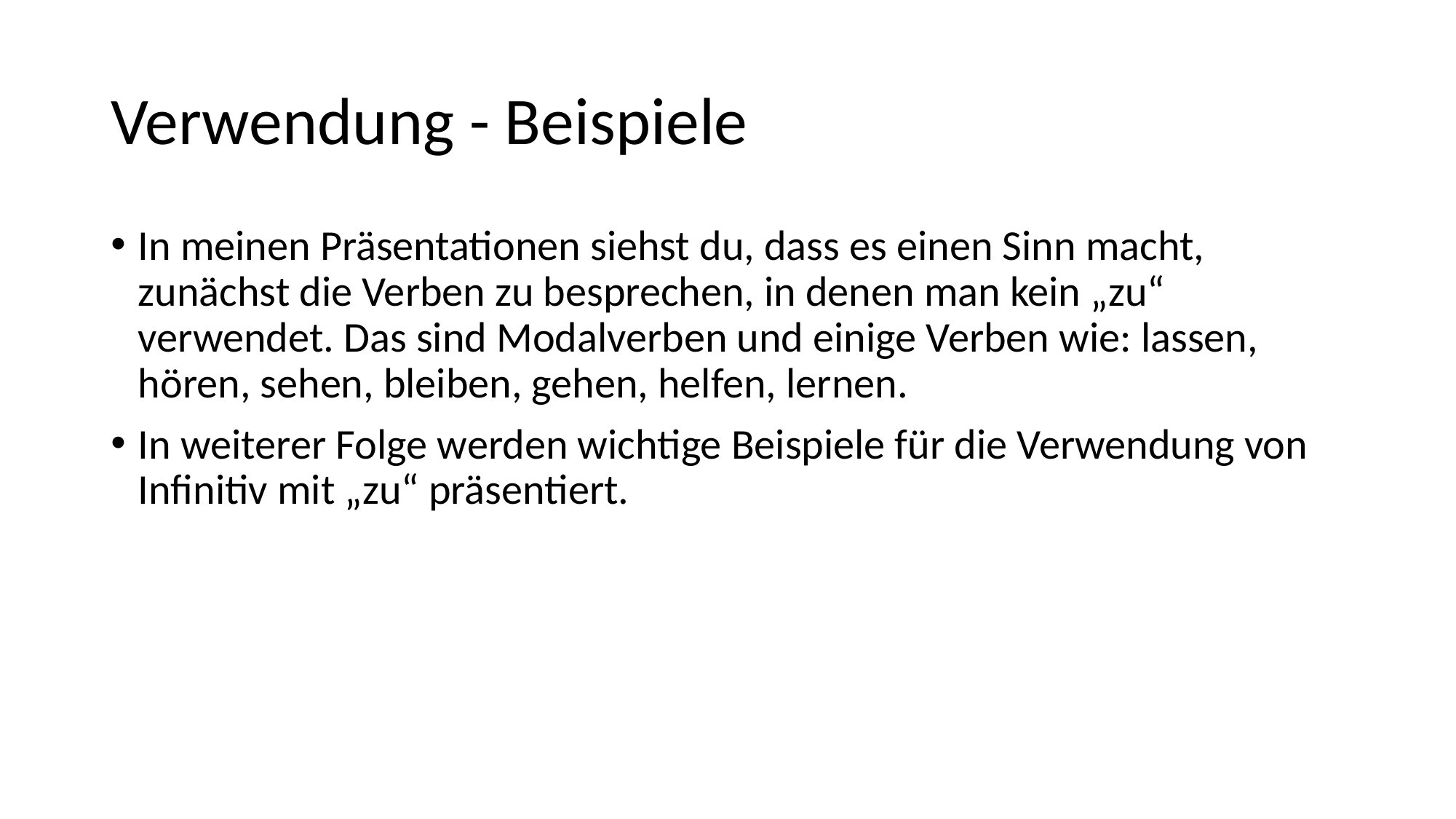

# Verwendung - Beispiele
In meinen Präsentationen siehst du, dass es einen Sinn macht, zunächst die Verben zu besprechen, in denen man kein „zu“ verwendet. Das sind Modalverben und einige Verben wie: lassen, hören, sehen, bleiben, gehen, helfen, lernen.
In weiterer Folge werden wichtige Beispiele für die Verwendung von Infinitiv mit „zu“ präsentiert.